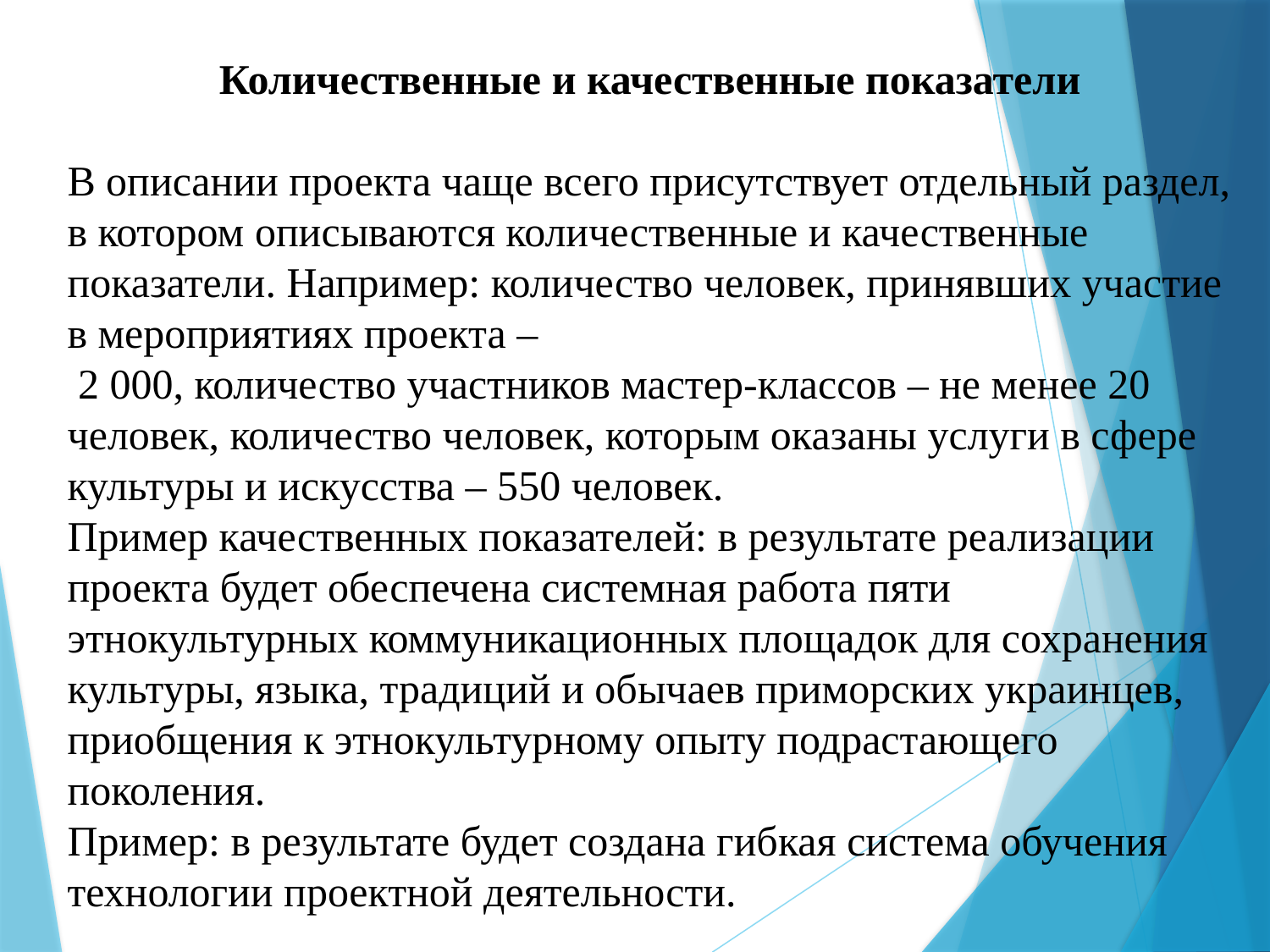

Количественные и качественные показатели

В описании проекта чаще всего присутствует отдельный раздел, в котором описываются количественные и качественные показатели. Например: количество человек, принявших участие в мероприятиях проекта –
 2 000, количество участников мастер-классов – не менее 20 человек, количество человек, которым оказаны услуги в сфере культуры и искусства – 550 человек.
Пример качественных показателей: в результате реализации проекта будет обеспечена системная работа пяти этнокультурных коммуникационных площадок для сохранения культуры, языка, традиций и обычаев приморских украинцев, приобщения к этнокультурному опыту подрастающего поколения.
Пример: в результате будет создана гибкая система обучения технологии проектной деятельности.